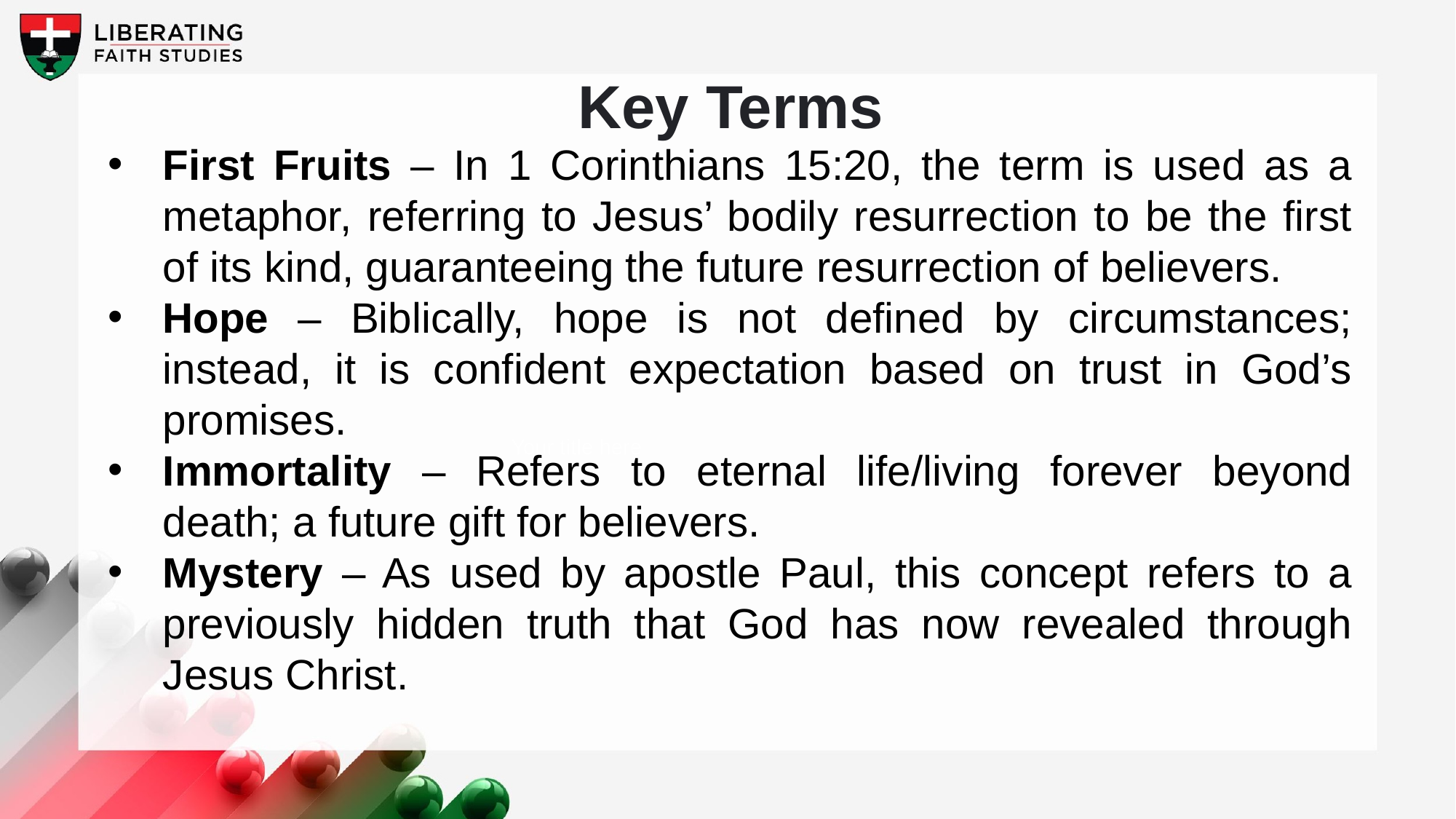

Key Terms
First Fruits – In 1 Corinthians 15:20, the term is used as a metaphor, referring to Jesus’ bodily resurrection to be the first of its kind, guaranteeing the future resurrection of believers.
Hope – Biblically, hope is not defined by circumstances; instead, it is confident expectation based on trust in God’s promises.
Immortality – Refers to eternal life/living forever beyond death; a future gift for believers.
Mystery – As used by apostle Paul, this concept refers to a previously hidden truth that God has now revealed through Jesus Christ.
Your title here